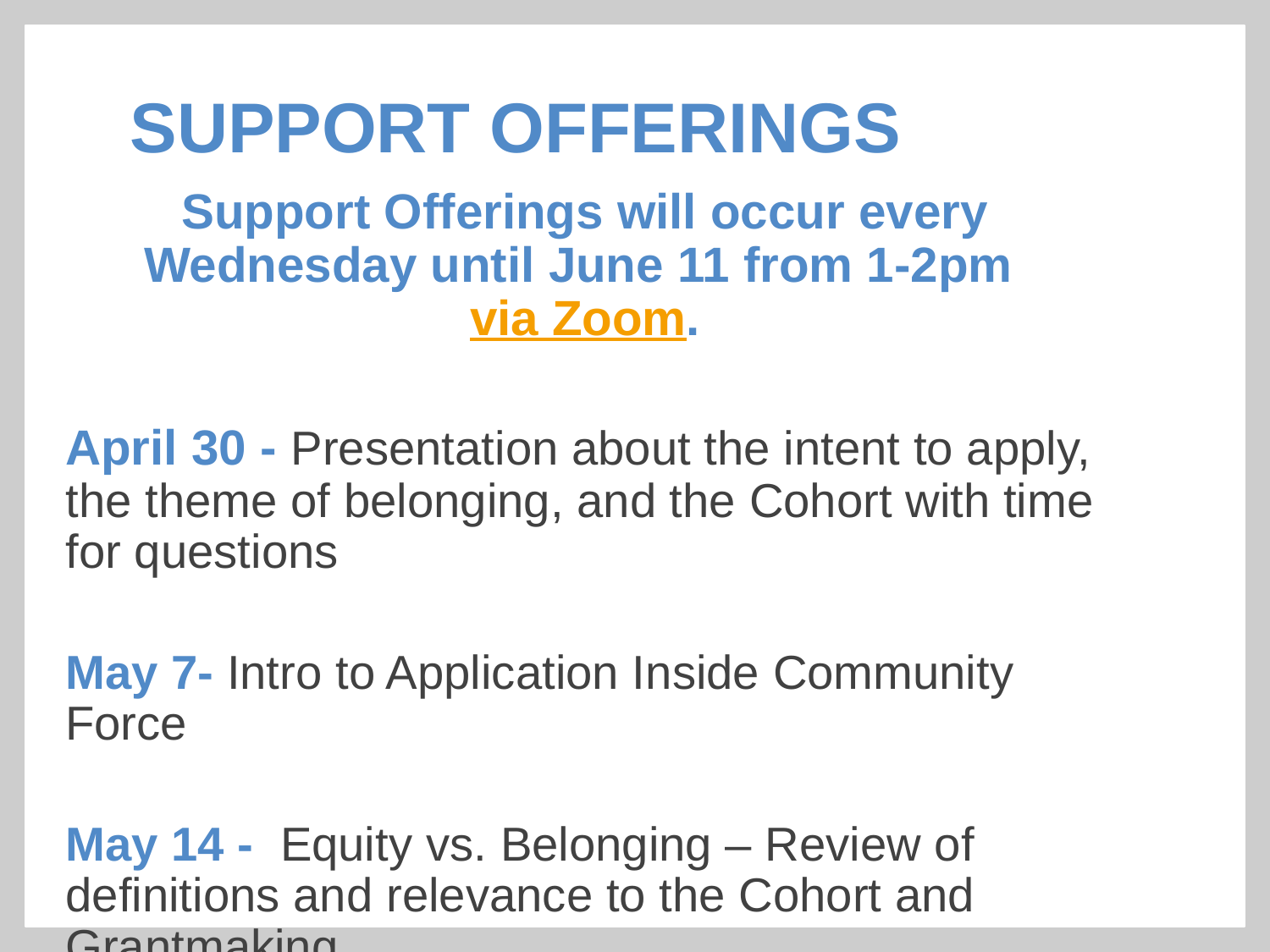

# SUPPORT OFFERINGS
Support Offerings will occur every Wednesday until June 11 from 1-2pm via Zoom.
April 30 - Presentation about the intent to apply, the theme of belonging, and the Cohort with time for questions
May 7- Intro to Application Inside Community Force
May 14 -  Equity vs. Belonging – Review of definitions and relevance to the Cohort and Grantmaking